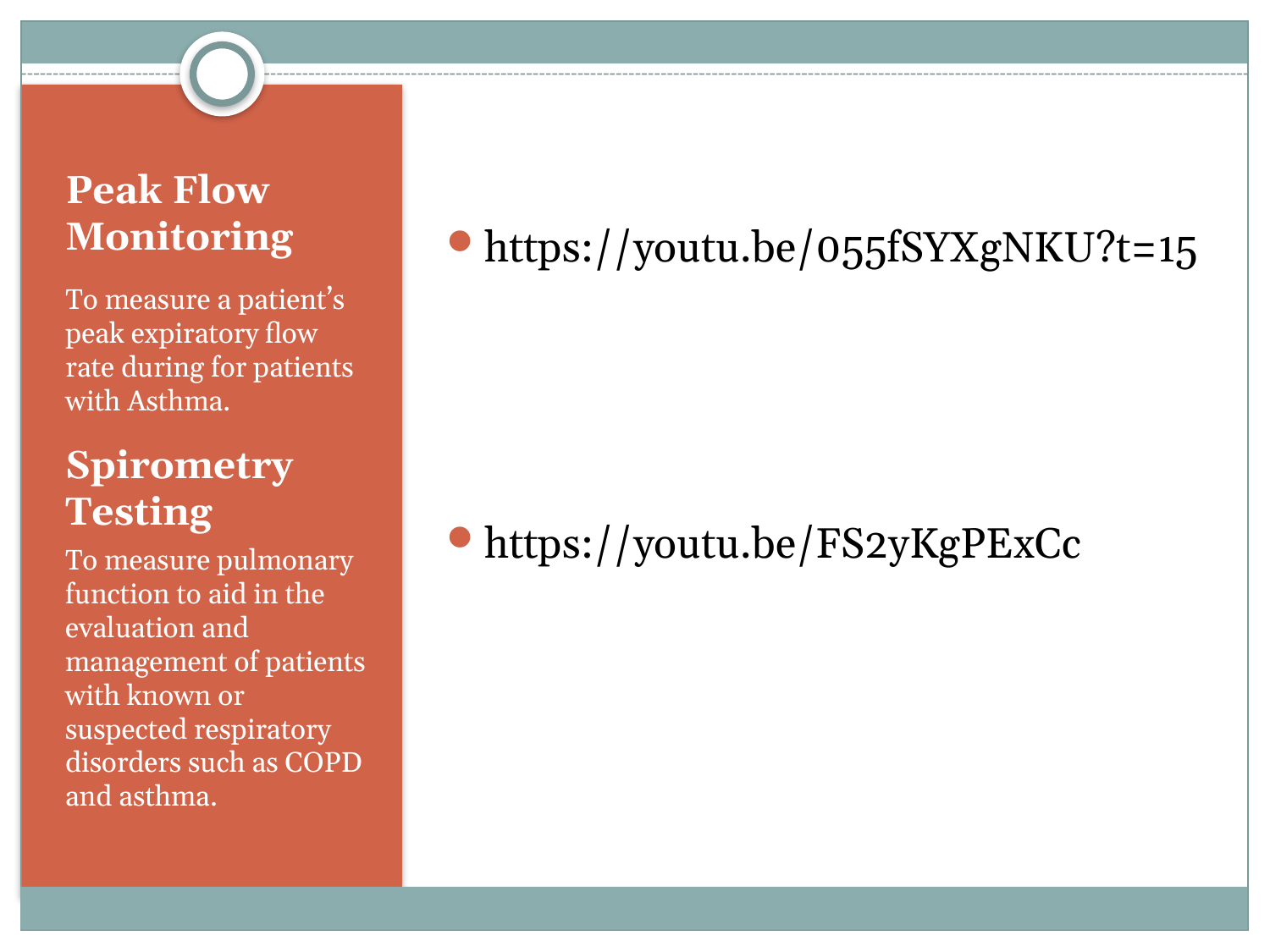

https://youtu.be/055fSYXgNKU?t=15

https://youtu.be/FS2yKgPExCc
# Peak Flow Monitoring
To measure a patient’s peak expiratory flow rate during for patients with Asthma.

Spirometry Testing
To measure pulmonary function to aid in the evaluation and management of patients with known or suspected respiratory disorders such as COPD and asthma.